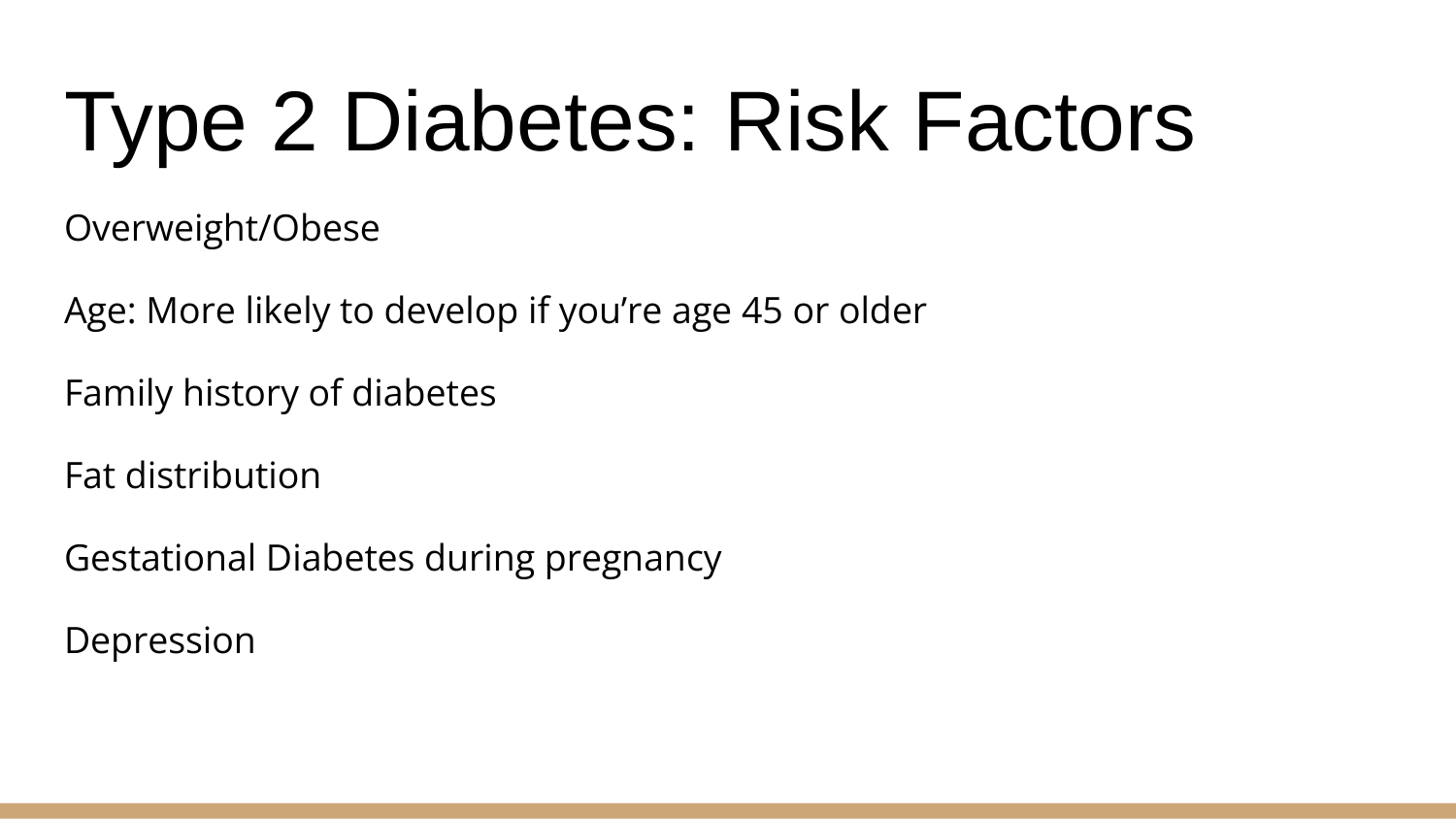

# Type 2 Diabetes: Risk Factors
Overweight/Obese
Age: More likely to develop if you’re age 45 or older
Family history of diabetes
Fat distribution
Gestational Diabetes during pregnancy
Depression